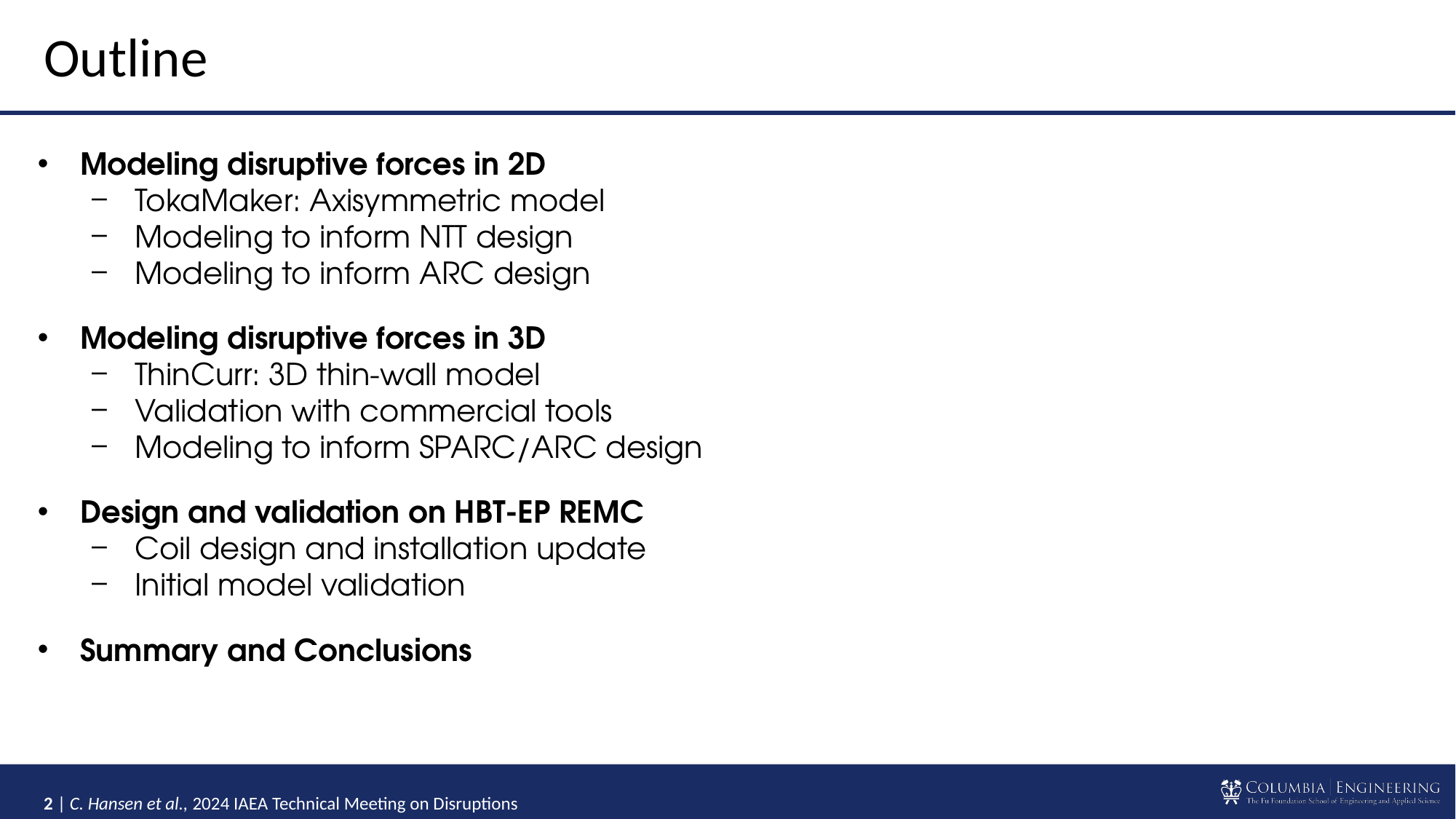

# Outline

Modeling disruptive forces in 2D
TokaMaker: Axisymmetric model
Modeling to inform NTT design
Modeling to inform ARC design

Modeling disruptive forces in 3D
ThinCurr: 3D thin-wall model
Validation with commercial tools
Modeling to inform SPARC/ARC design

Design and validation on HBT-EP REMC
Coil design and installation update
Initial model validation

Summary and Conclusions